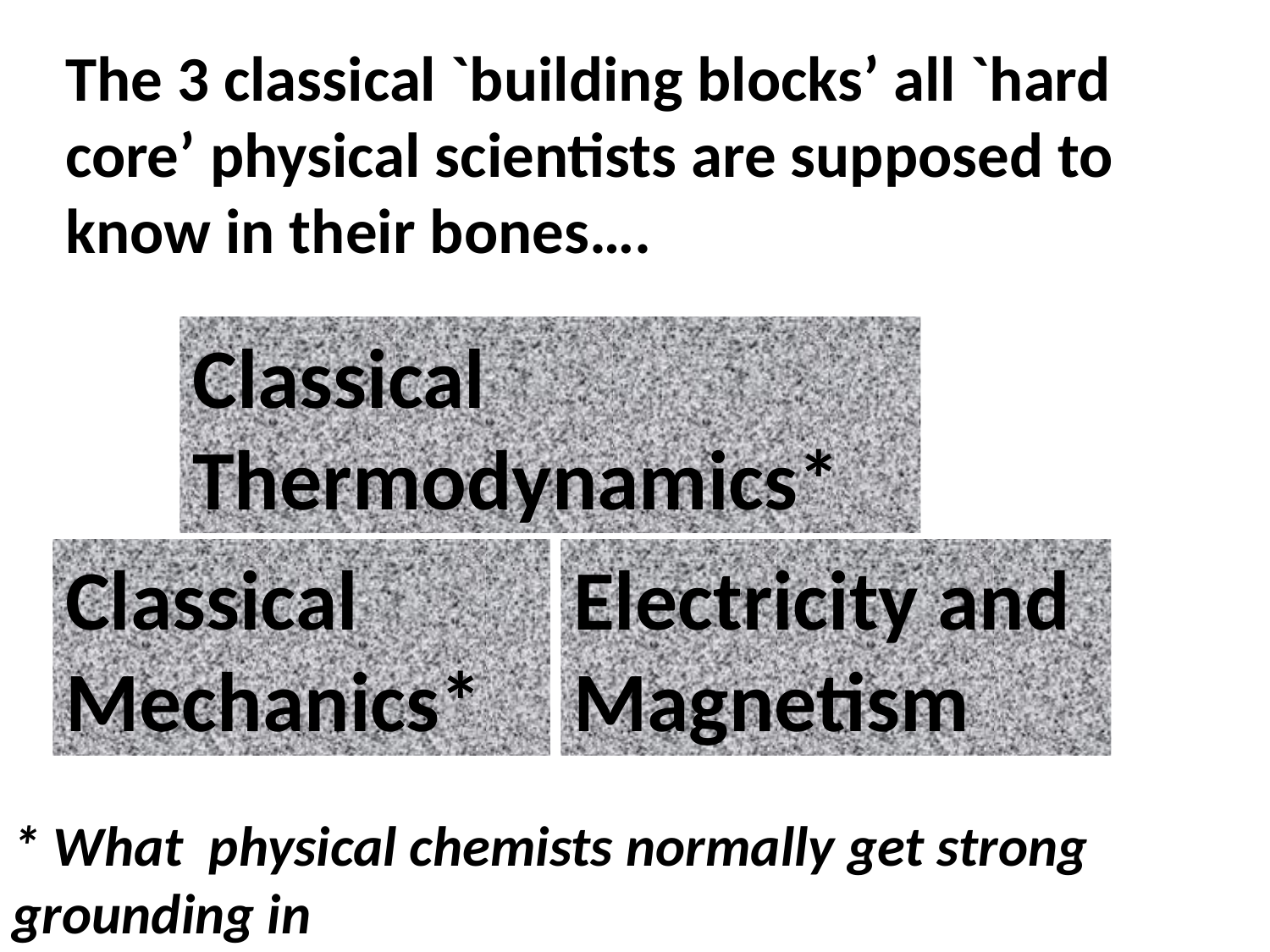

The 3 classical `building blocks’ all `hard core’ physical scientists are supposed to know in their bones….
Classical
Thermodynamics*
Classical Mechanics*
Electricity and Magnetism
* What  physical chemists normally get strong grounding in